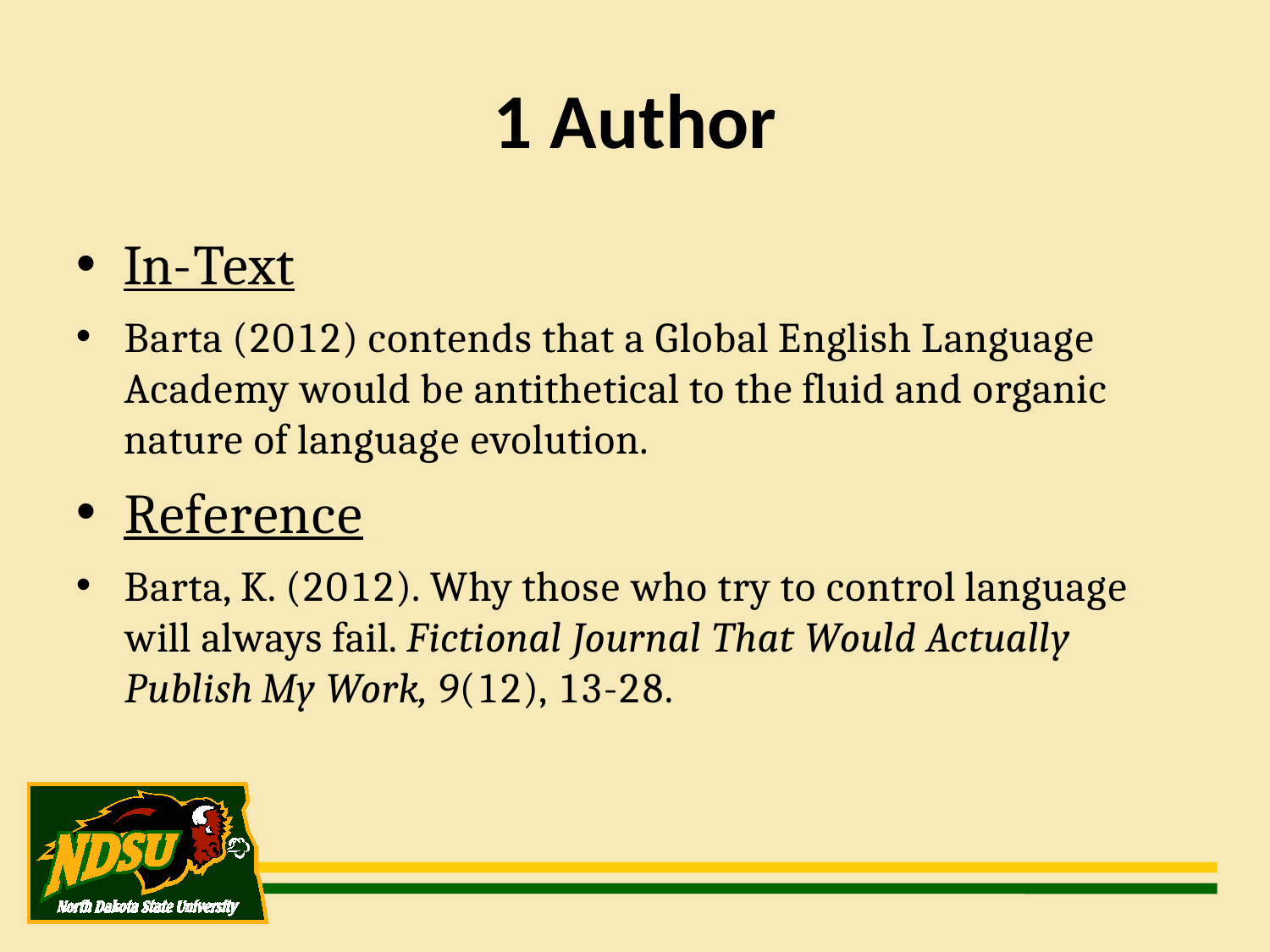

1 Author
In-Text
Barta (2012) contends that a Global English Language Academy would be antithetical to the fluid and organic nature of language evolution.
Reference
Barta, K. (2012). Why those who try to control language will always fail. Fictional Journal That Would Actually Publish My Work, 9(12), 13-28.